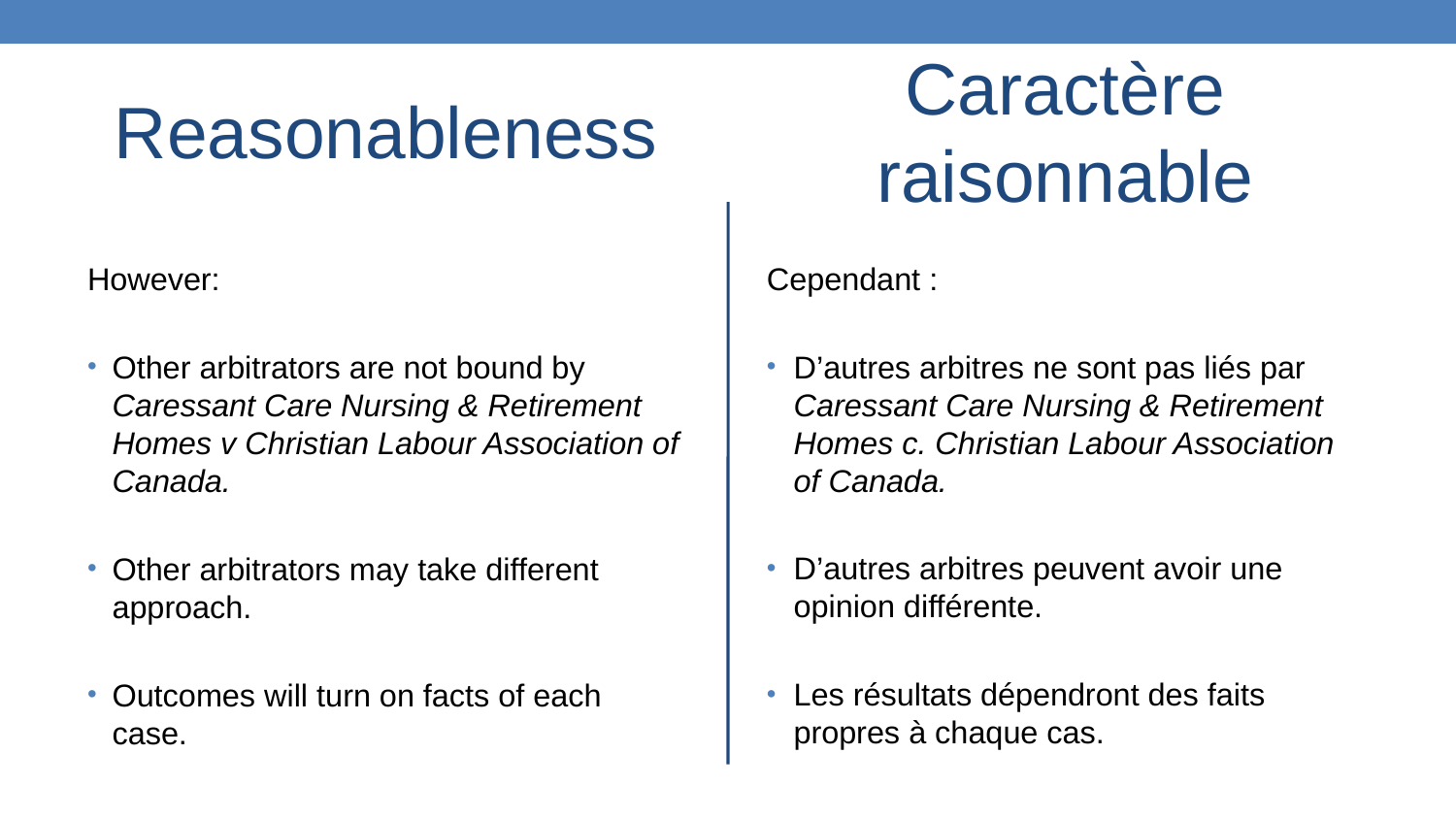

Reasonableness
Caractère raisonnable
However:

Other arbitrators are not bound by Caressant Care Nursing & Retirement Homes v Christian Labour Association of Canada.

Other arbitrators may take different approach.

Outcomes will turn on facts of each case.
Cependant :

D’autres arbitres ne sont pas liés par Caressant Care Nursing & Retirement Homes c. Christian Labour Association of Canada.

D’autres arbitres peuvent avoir une opinion différente.

Les résultats dépendront des faits propres à chaque cas.